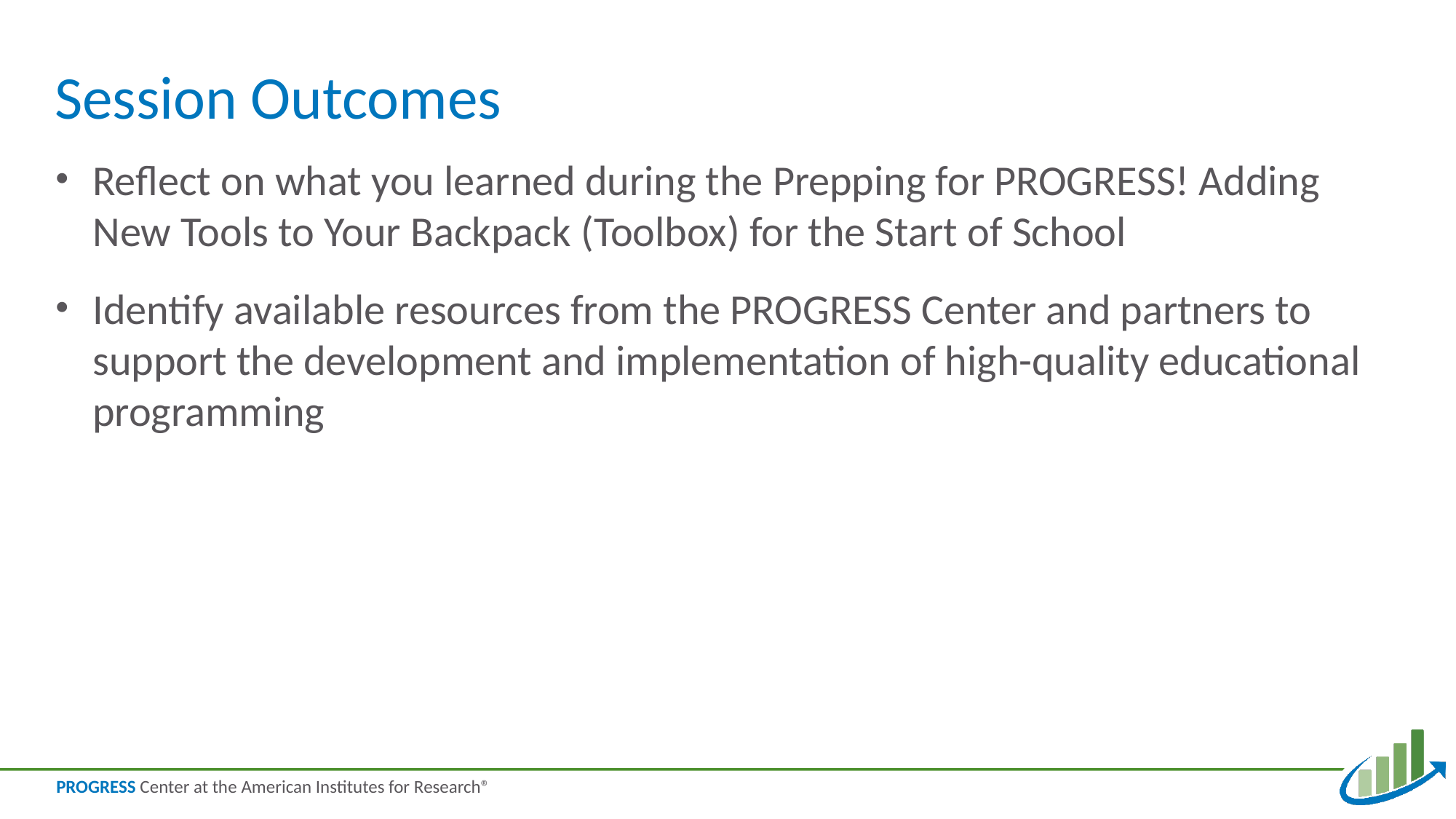

# Session Outcomes
Reflect on what you learned during the Prepping for PROGRESS! Adding New Tools to Your Backpack (Toolbox) for the Start of School
Identify available resources from the PROGRESS Center and partners to support the development and implementation of high-quality educational programming